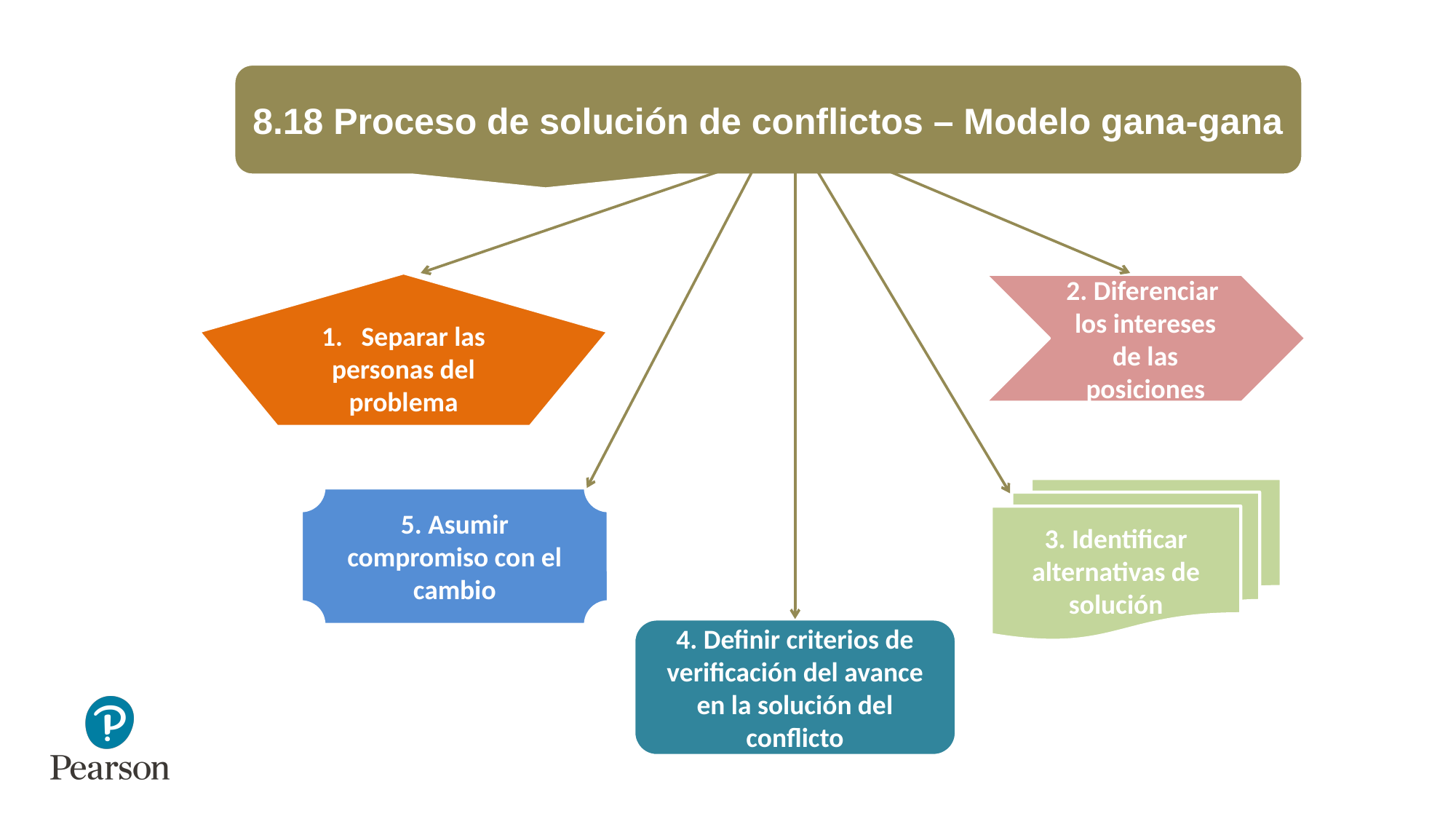

8.18 Proceso de solución de conflictos – Modelo gana-gana
1.   Separar las personas del problema
2. Diferenciar  los intereses de las posiciones
3. Identificar alternativas de solución
5. Asumir compromiso con el cambio
4. Definir criterios de verificación del avance en la solución del conflicto